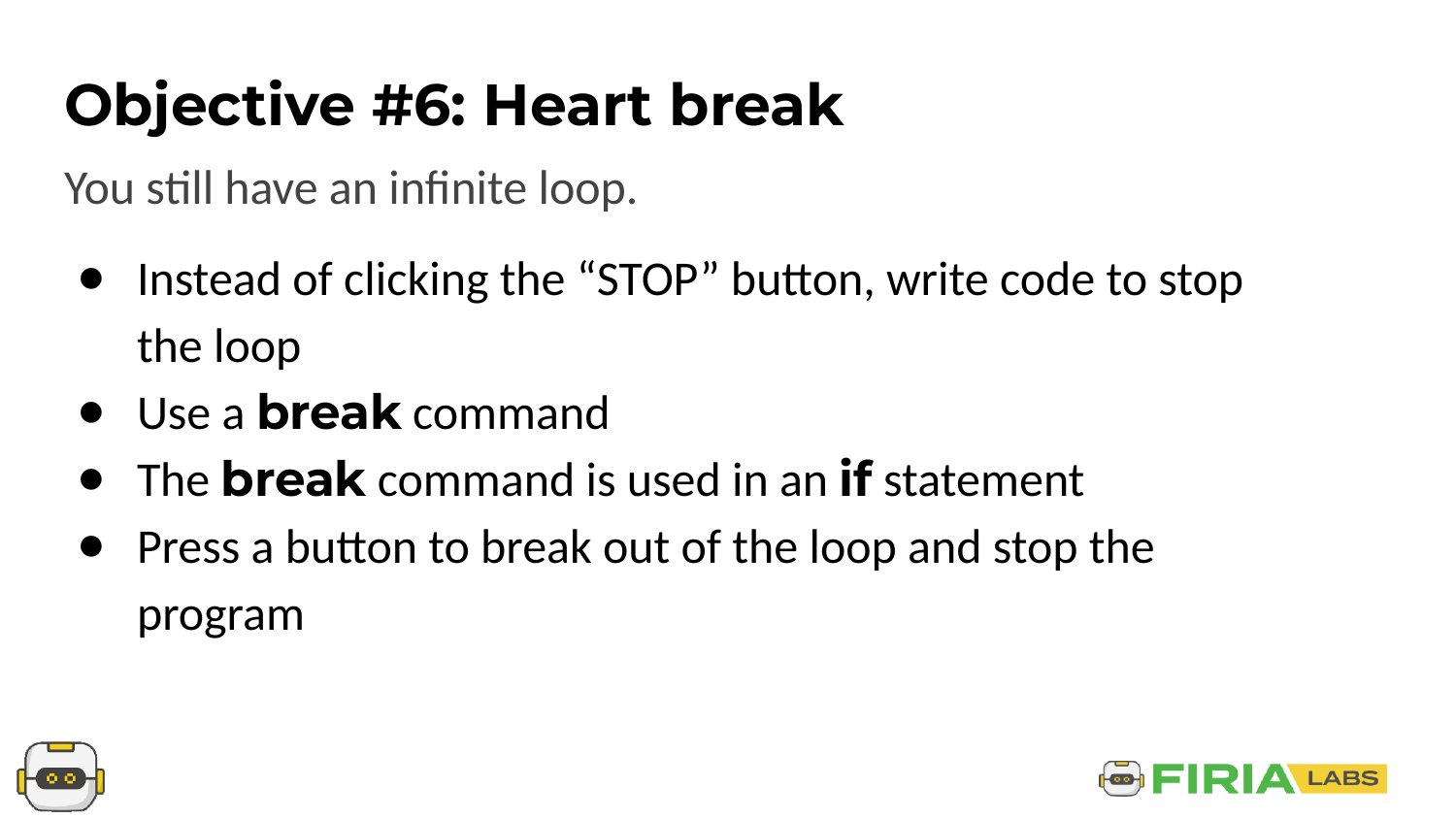

# Objective #6: Heart break
You still have an infinite loop.
Instead of clicking the “STOP” button, write code to stop the loop
Use a break command
The break command is used in an if statement
Press a button to break out of the loop and stop the program